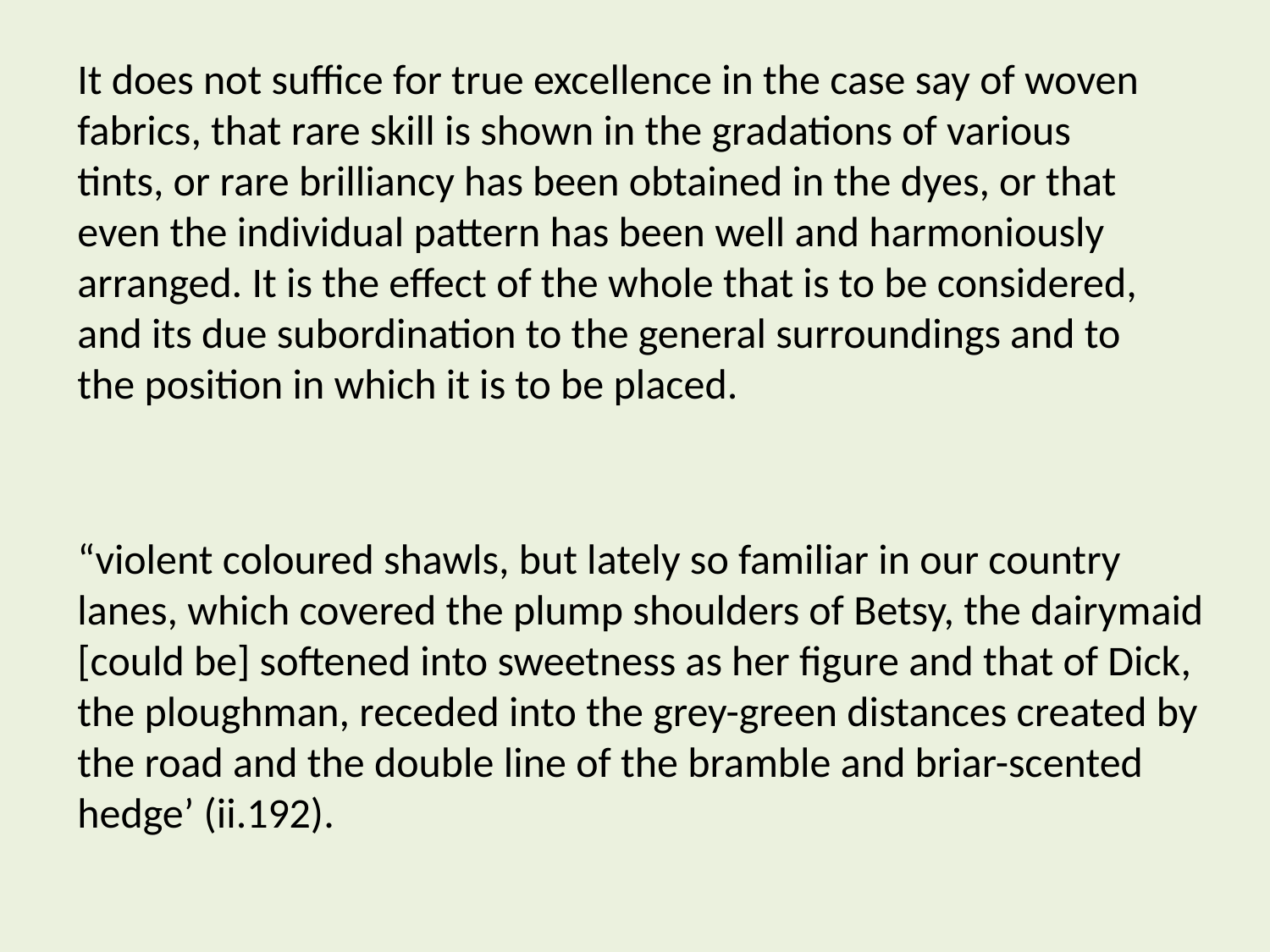

It does not suffice for true excellence in the case say of woven fabrics, that rare skill is shown in the gradations of various tints, or rare brilliancy has been obtained in the dyes, or that even the individual pattern has been well and harmoniously arranged. It is the effect of the whole that is to be considered, and its due subordination to the general surroundings and to the position in which it is to be placed.

“violent coloured shawls, but lately so familiar in our country lanes, which covered the plump shoulders of Betsy, the dairymaid [could be] softened into sweetness as her figure and that of Dick, the ploughman, receded into the grey-green distances created by the road and the double line of the bramble and briar-scented hedge’ (ii.192).